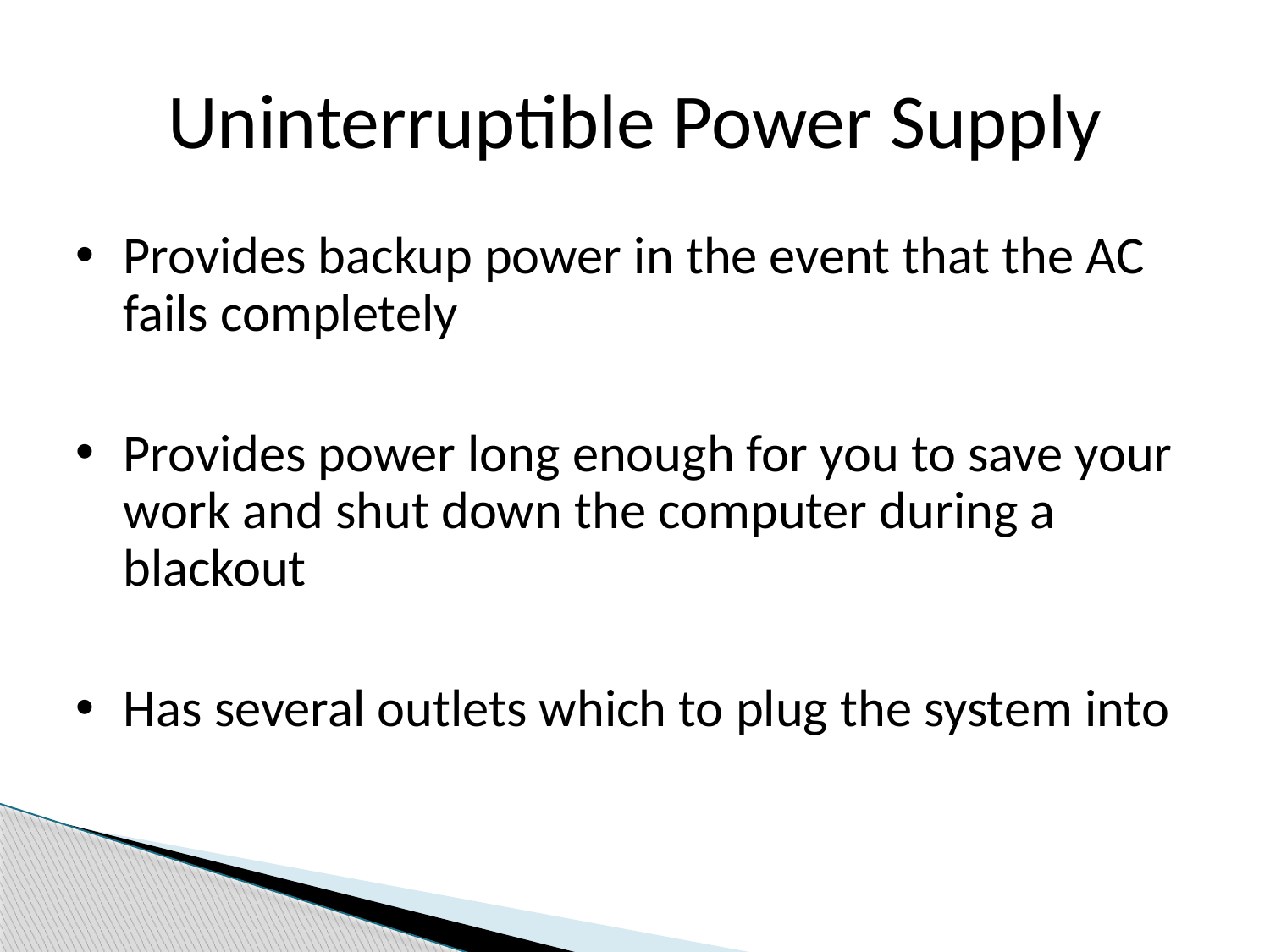

Uninterruptible Power Supply
Provides backup power in the event that the AC fails completely

Provides power long enough for you to save your work and shut down the computer during a blackout

Has several outlets which to plug the system into